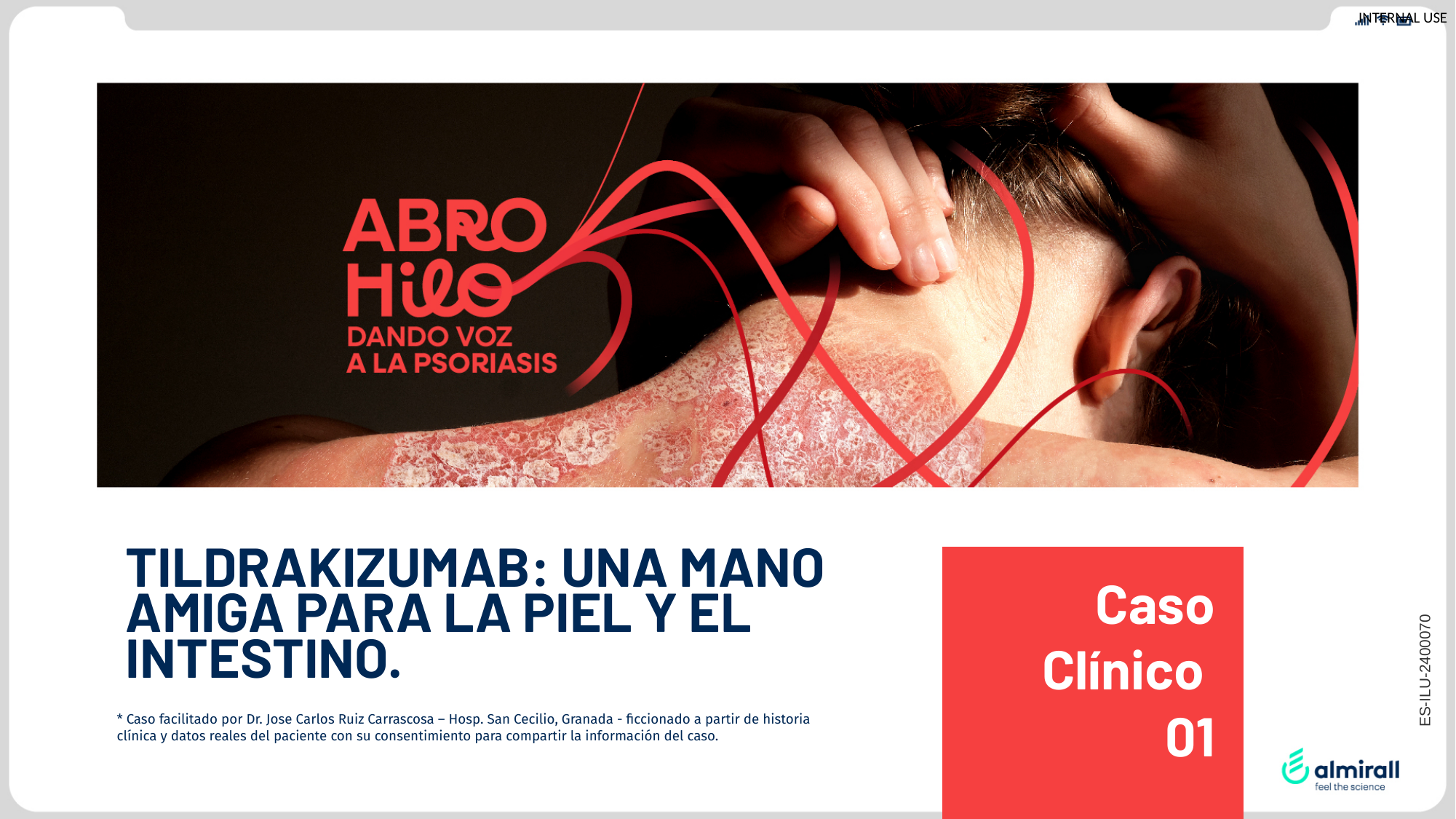

Tildrakizumab: Una mano amiga para la piel y el intestino.
Caso Clínico
01
ES-ILU-2400070
* Caso facilitado por Dr. Jose Carlos Ruiz Carrascosa – Hosp. San Cecilio, Granada - ficcionado a partir de historia clínica y datos reales del paciente con su consentimiento para compartir la información del caso.